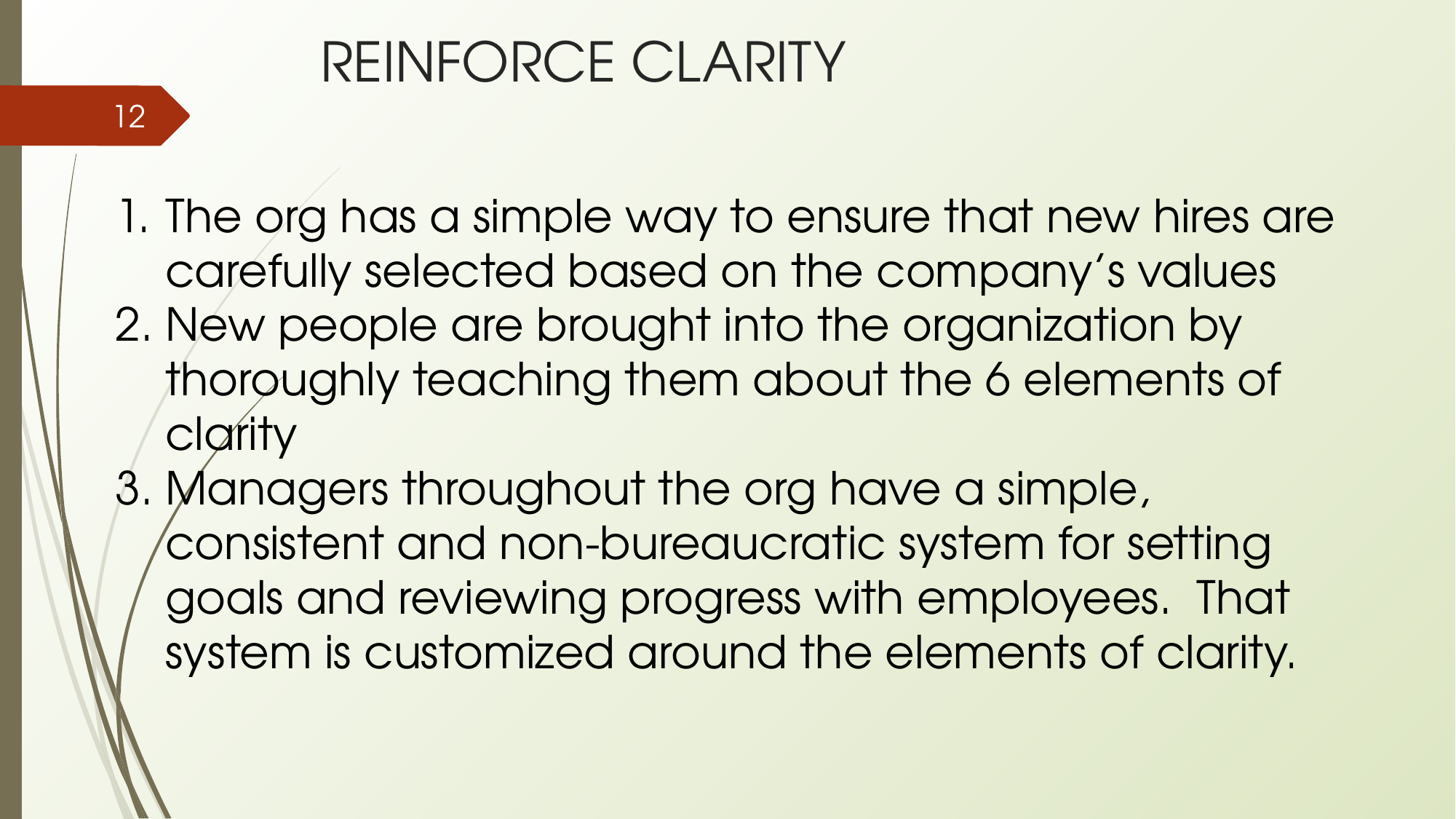

# REINFORCE CLARITY

The org has a simple way to ensure that new hires are carefully selected based on the company’s values
New people are brought into the organization by thoroughly teaching them about the 6 elements of clarity
Managers throughout the org have a simple, consistent and non-bureaucratic system for setting goals and reviewing progress with employees.  That system is customized around the elements of clarity.

12